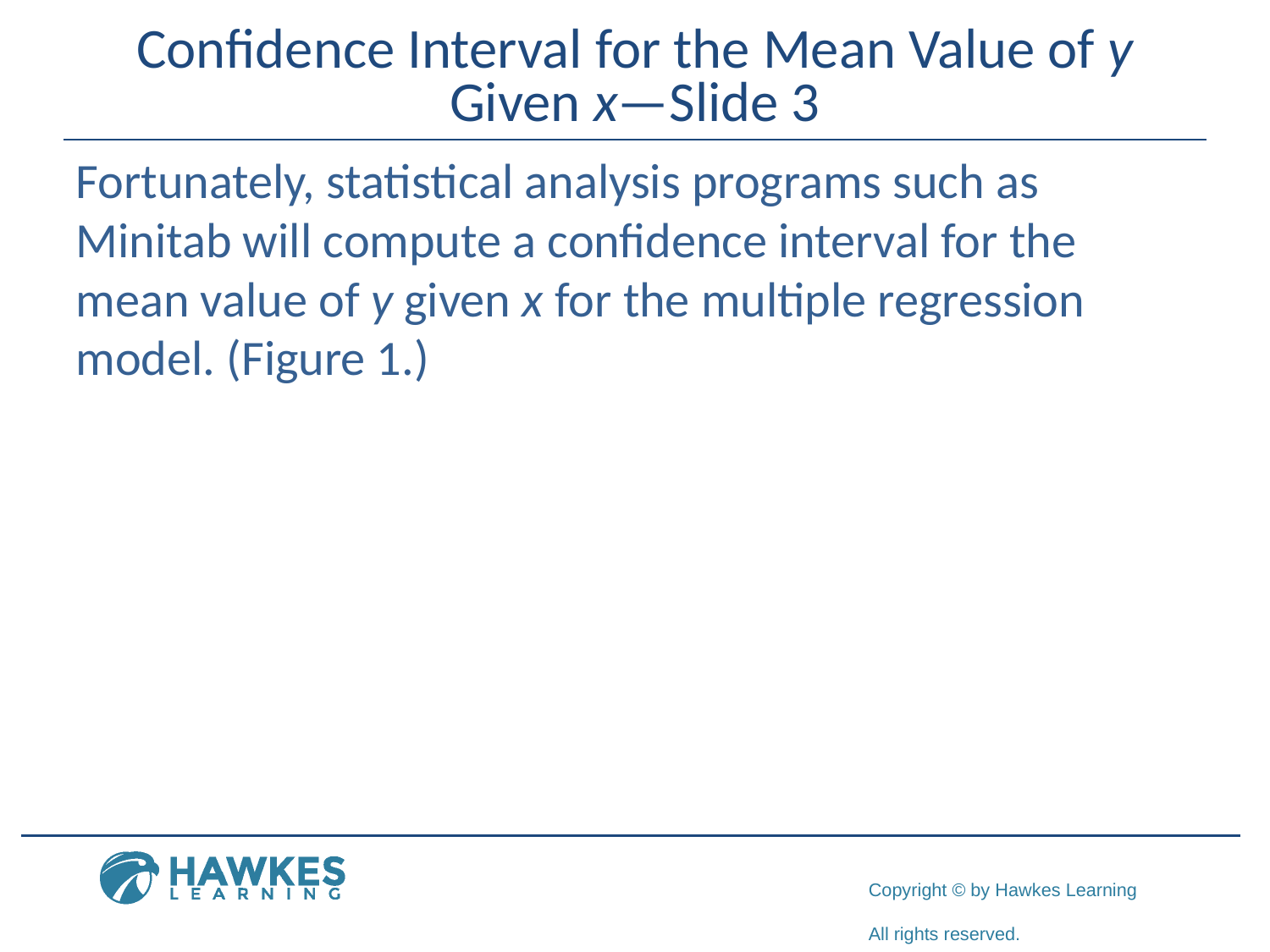

# Confidence Interval for the Mean Value of y Given x—Slide 3
Fortunately, statistical analysis programs such as Minitab will compute a confidence interval for the mean value of y given x for the multiple regression model. (Figure 1.)